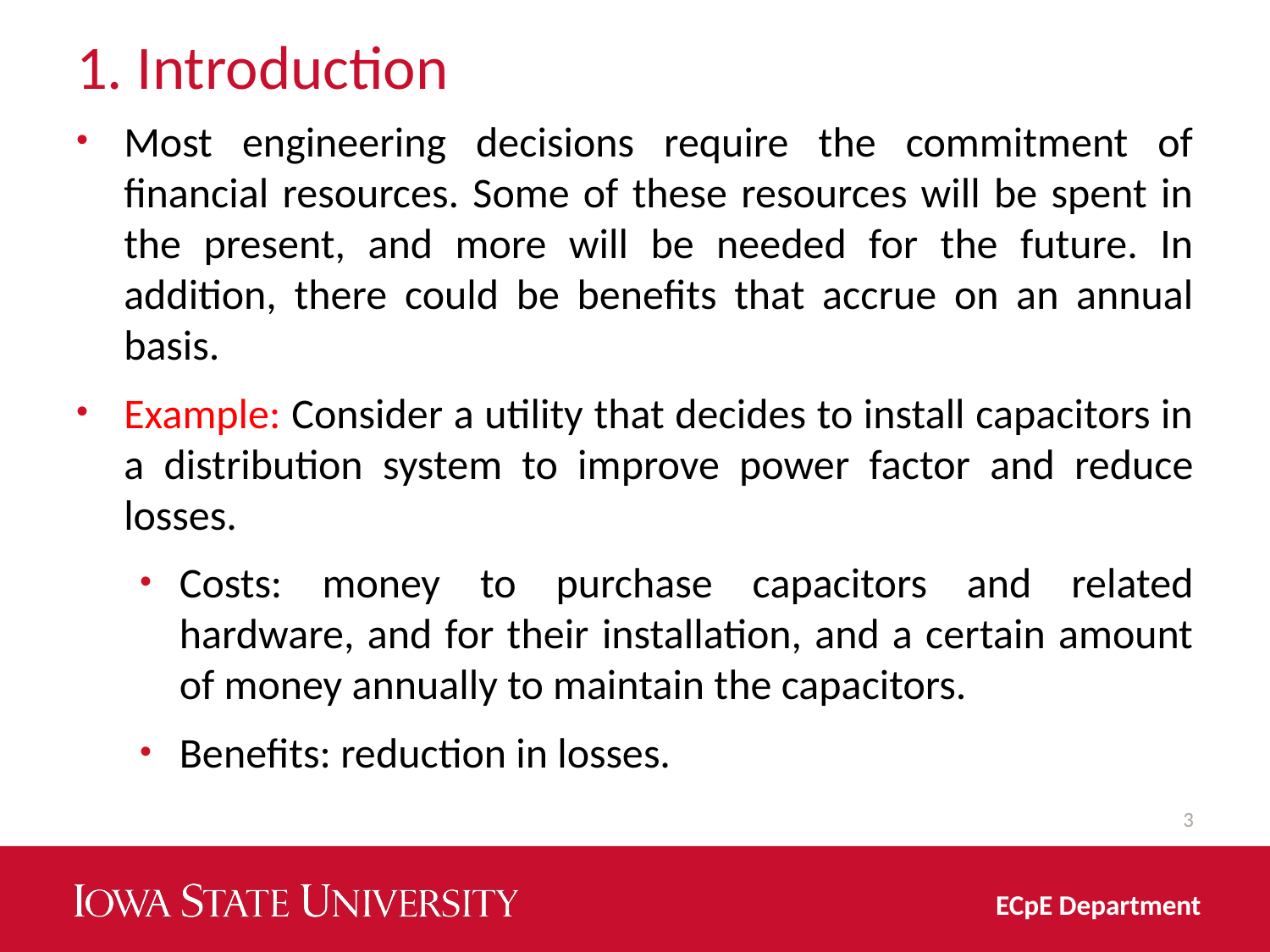

# 1. Introduction
Most engineering decisions require the commitment of financial resources. Some of these resources will be spent in the present, and more will be needed for the future. In addition, there could be benefits that accrue on an annual basis.
Example: Consider a utility that decides to install capacitors in a distribution system to improve power factor and reduce losses.
Costs: money to purchase capacitors and related hardware, and for their installation, and a certain amount of money annually to maintain the capacitors.
Benefits: reduction in losses.
3
ECpE Department